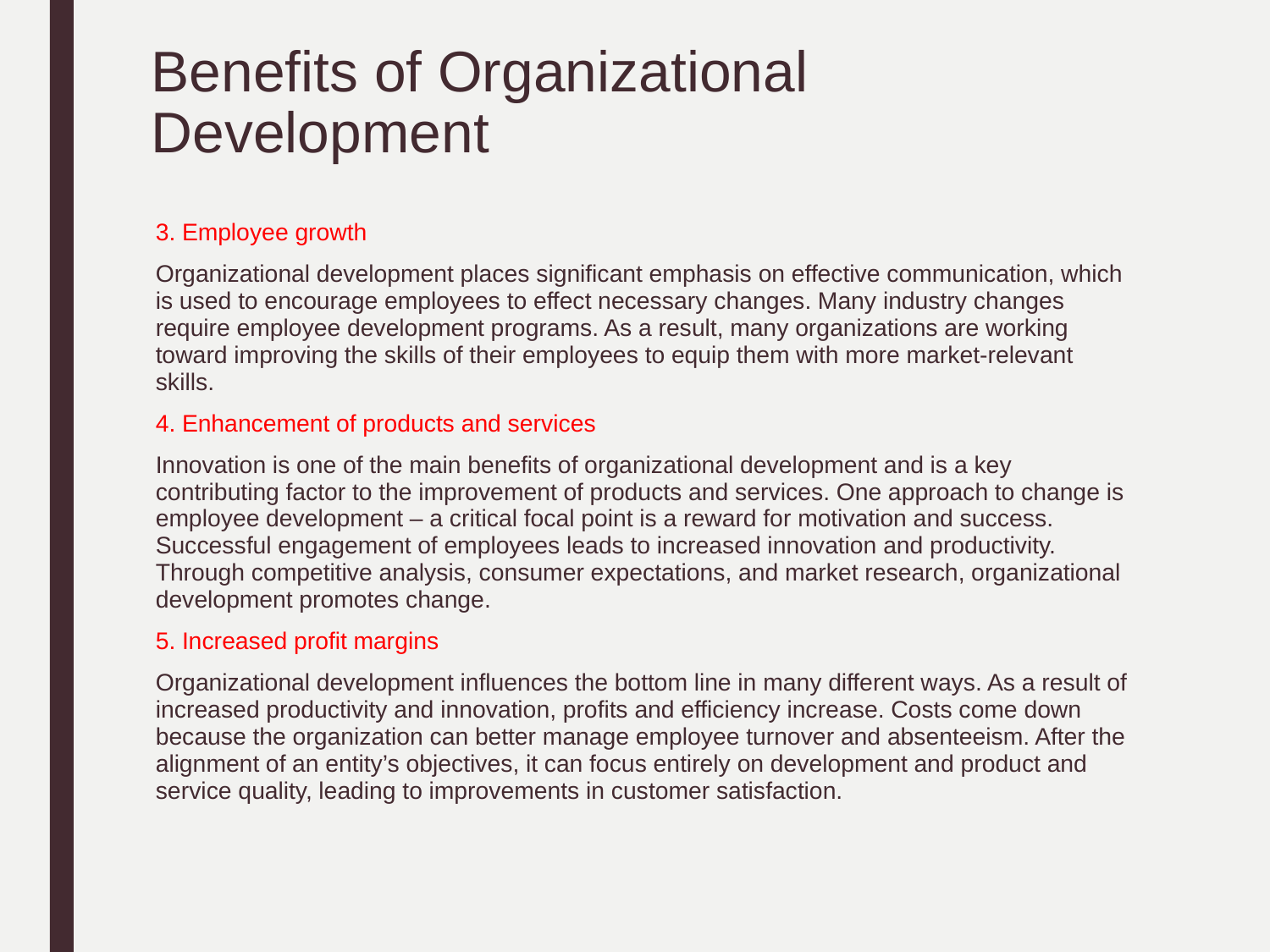

# Benefits of Organizational Development
3. Employee growth
Organizational development places significant emphasis on effective communication, which is used to encourage employees to effect necessary changes. Many industry changes require employee development programs. As a result, many organizations are working toward improving the skills of their employees to equip them with more market-relevant skills.
4. Enhancement of products and services
Innovation is one of the main benefits of organizational development and is a key contributing factor to the improvement of products and services. One approach to change is employee development – a critical focal point is a reward for motivation and success. Successful engagement of employees leads to increased innovation and productivity. Through competitive analysis, consumer expectations, and market research, organizational development promotes change.
5. Increased profit margins
Organizational development influences the bottom line in many different ways. As a result of increased productivity and innovation, profits and efficiency increase. Costs come down because the organization can better manage employee turnover and absenteeism. After the alignment of an entity’s objectives, it can focus entirely on development and product and service quality, leading to improvements in customer satisfaction.